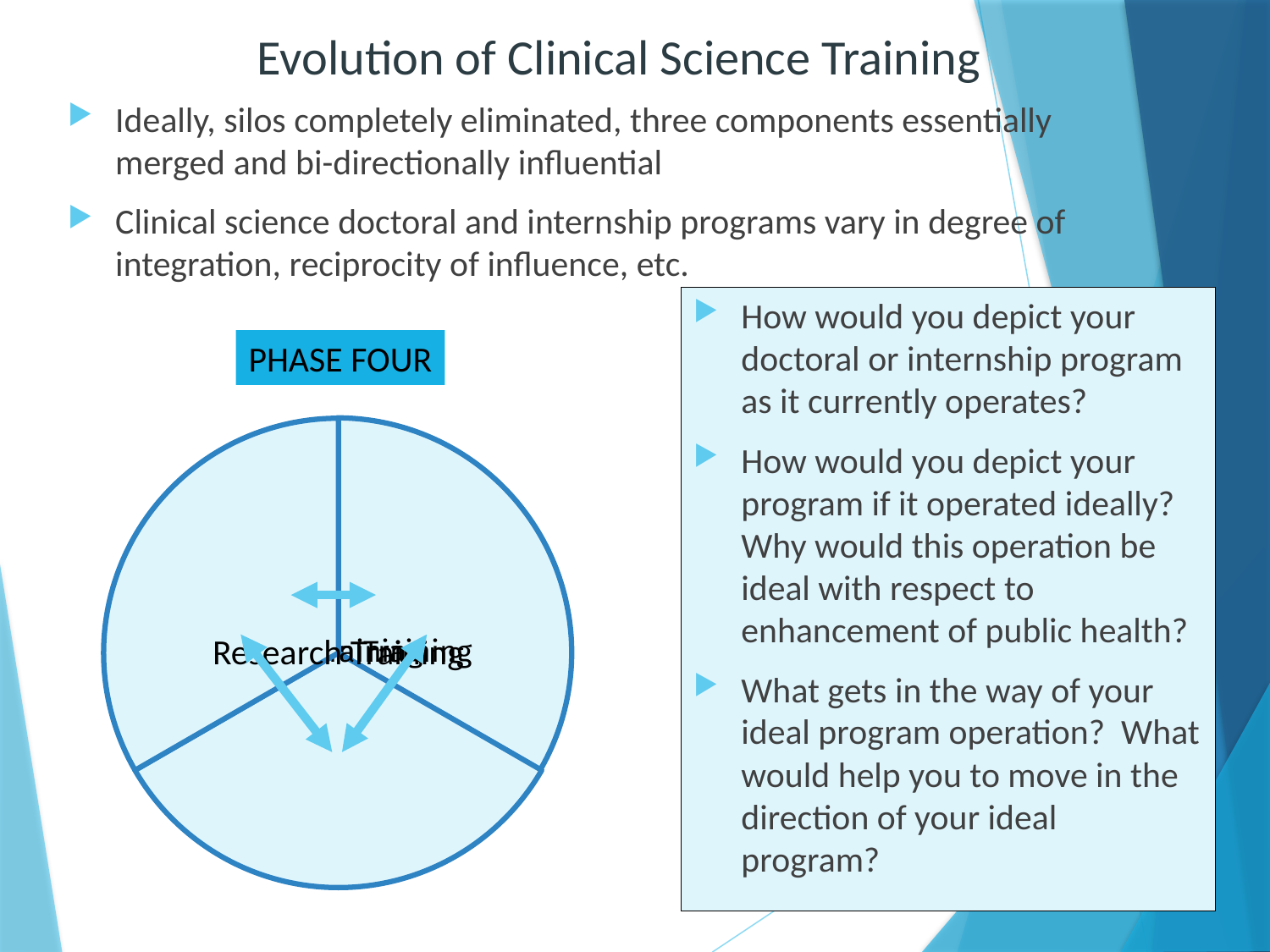

Evolution of Clinical Science Training
Ideally, silos completely eliminated, three components essentially merged and bi-directionally influential
Clinical science doctoral and internship programs vary in degree of integration, reciprocity of influence, etc.
How would you depict your doctoral or internship program as it currently operates?
How would you depict your program if it operated ideally?  Why would this operation be ideal with respect to enhancement of public health?
What gets in the way of your ideal program operation?  What would help you to move in the direction of your ideal program?
PHASE FOUR
Application Training
DEIJ Training
Research Training